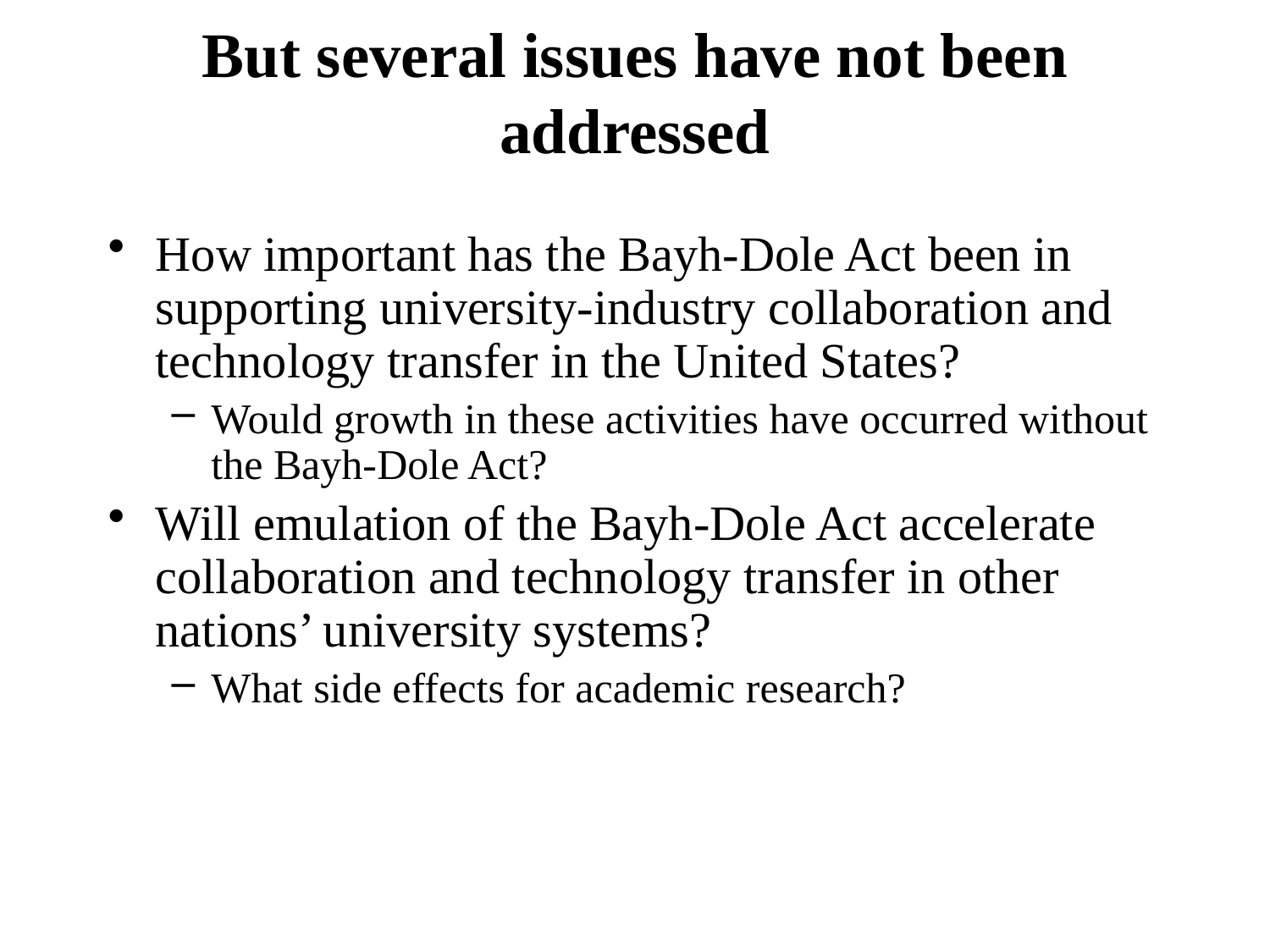

# But several issues have not been addressed
How important has the Bayh-Dole Act been in supporting university-industry collaboration and technology transfer in the United States?
Would growth in these activities have occurred without the Bayh-Dole Act?
Will emulation of the Bayh-Dole Act accelerate collaboration and technology transfer in other nations’ university systems?
What side effects for academic research?